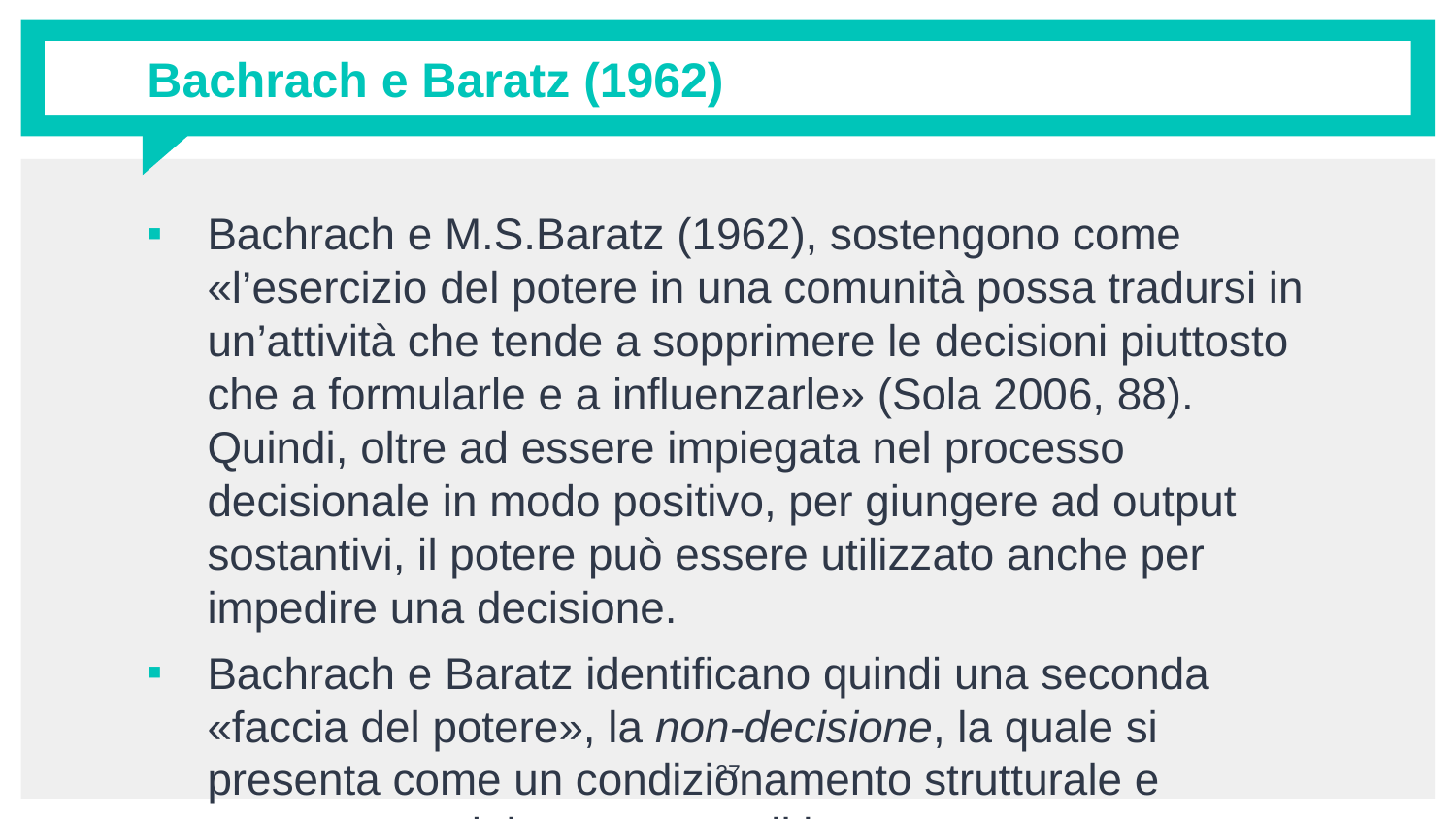

# Bachrach e Baratz (1962)
Bachrach e M.S.Baratz (1962), sostengono come «l’esercizio del potere in una comunità possa tradursi in un’attività che tende a sopprimere le decisioni piuttosto che a formularle e a influenzarle» (Sola 2006, 88). Quindi, oltre ad essere impiegata nel processo decisionale in modo positivo, per giungere ad output sostantivi, il potere può essere utilizzato anche per impedire una decisione.
Bachrach e Baratz identificano quindi una seconda «faccia del potere», la non-decisione, la quale si presenta come un condizionamento strutturale e permanente del processo politico

27